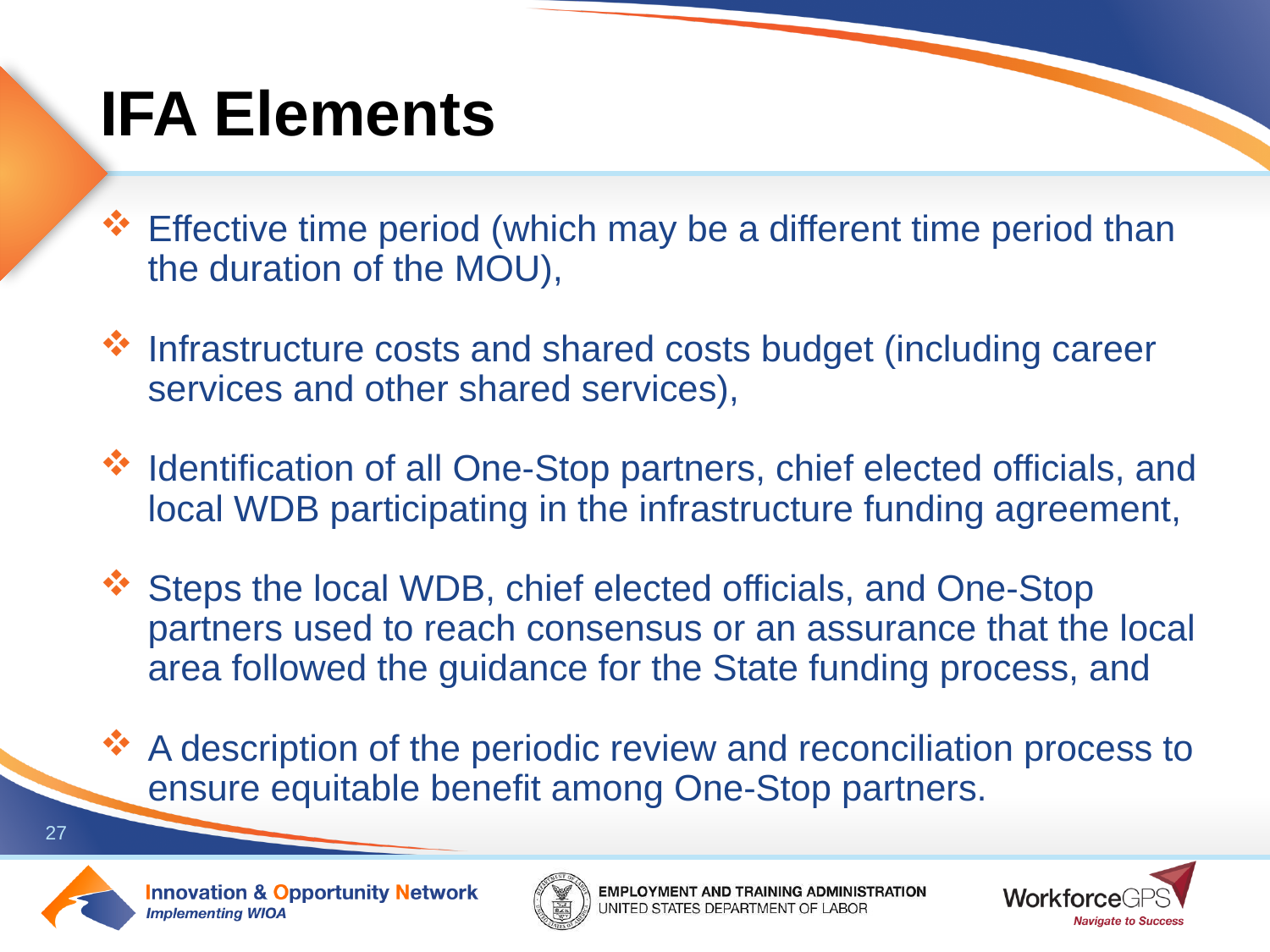

# IFA Elements
Effective time period (which may be a different time period than the duration of the MOU),

Infrastructure costs and shared costs budget (including career services and other shared services),

Identification of all One-Stop partners, chief elected officials, and local WDB participating in the infrastructure funding agreement,

Steps the local WDB, chief elected officials, and One-Stop partners used to reach consensus or an assurance that the local area followed the guidance for the State funding process, and

A description of the periodic review and reconciliation process to ensure equitable benefit among One-Stop partners.